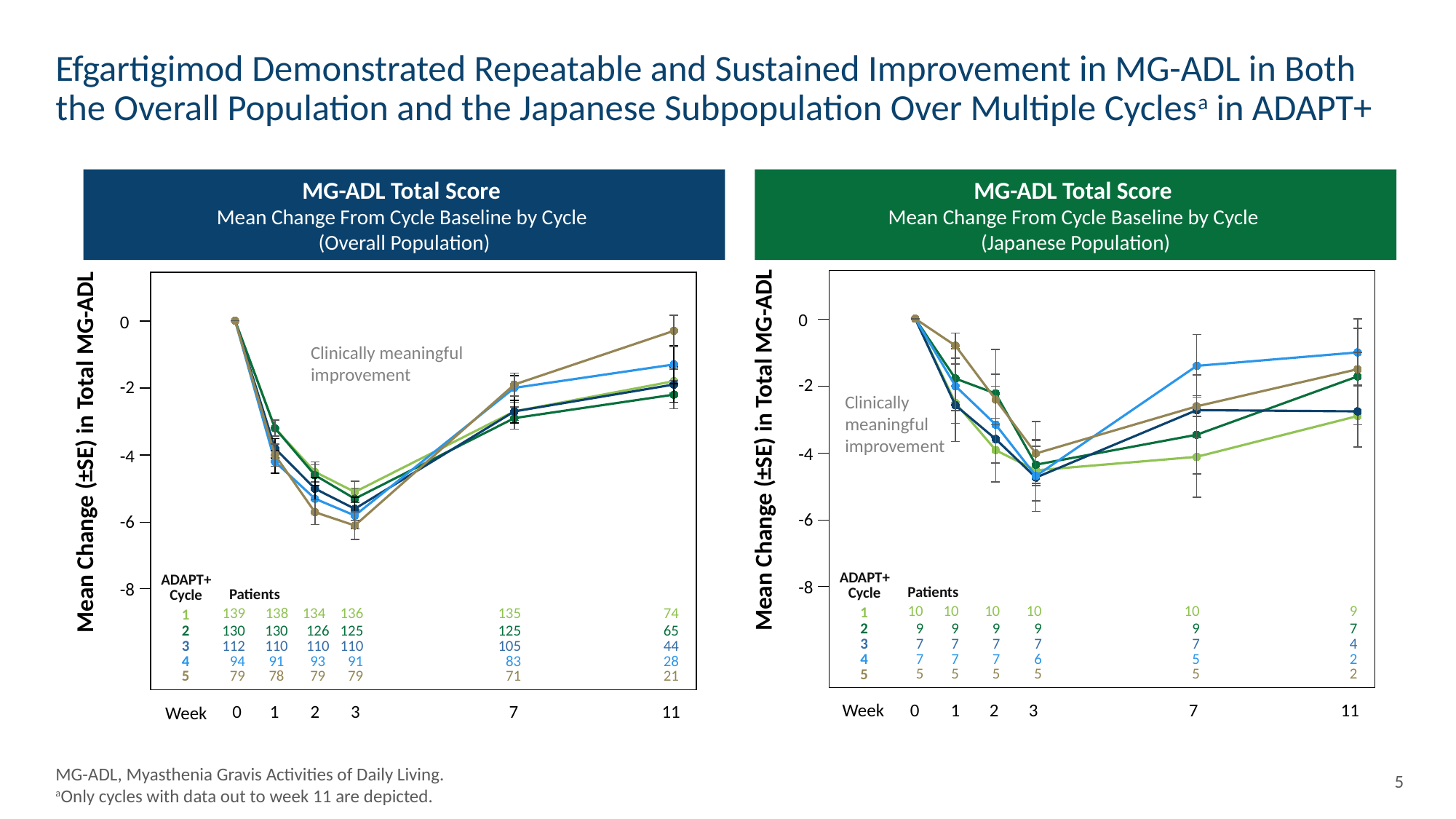

# Efgartigimod Demonstrated Repeatable and Sustained Improvement in MG-ADL in Both the Overall Population and the Japanese Subpopulation Over Multiple Cyclesa in ADAPT+
MG-ADL Total Score
Mean Change From Cycle Baseline by Cycle
(Overall Population)
MG-ADL Total Score
Mean Change From Cycle Baseline by Cycle
(Japanese Population)

### Chart

| Category |  |  |  |  |  |
|---|---|---|---|---|---|
| 0 | 0.0 | 0.0 | 0.0 | 0.0 | 0.0 |
| 1 | -2.5 | -1.77777777777778 | -2.57142857142857 | -2.0 | -0.8 |
| 2 | -3.9 | -2.22222222222222 | -3.57142857142857 | -3.14285714285714 | -2.4 |
| 3 | -4.5 | -4.33333333333333 | -4.71428571428571 | -4.66666666666667 | -4.0 |
|  | None | None | None | None | None |
|  | None | None | None | None | None |
|  | None | None | None | None | None |
| 7 | -4.1 | -3.44444444444444 | -2.71428571428571 | -1.4 | -2.6 |
|  | None | None | None | None | None |
|  | None | None | None | None | None |
|  | None | None | None | None | None |
| 11 | -2.88888888888889 | -1.71428571428571 | -2.75 | -1.0 | -1.5 |

### Chart

| Category | Cycle 1 | Cycle 2 | Cycle 3 | Cycle 4 | Cycle 5 |
|---|---|---|---|---|---|
| 0 | 0.0 | 0.0 | 0.0 | 0.0 | 0.0 |
| 1 | -3.2 | -3.2 | -3.8 | -4.2 | -4.0 |
| 2 | -4.5 | -4.6 | -5.0 | -5.3 | -5.7 |
| 3 | -5.1 | -5.3 | -5.6 | -5.8 | -6.1 |
|  | None | None | None | None | None |
|  | None | None | None | None | None |
|  | None | None | None | None | None |
| 7 | -2.7 | -2.9 | -2.7 | -2.0 | -1.9 |
|  | None | None | None | None | None |
|  | None | None | None | None | None |
|  | None | None | None | None | None |
| 11 | -1.8 | -2.2 | -1.9 | -1.3 | -0.3 |
0
-2
-4
-6
-8
0
-2
-4
-6
-8
Clinically meaningful
improvement
Clinically
meaningful
improvement
Mean Change (±SE) in Total MG-ADL
Mean Change (±SE) in Total MG-ADL
ADAPT+
Cycle
ADAPT+
Cycle
Patients
Patients
10
10
10
10
10

9

1
139
138
134
136
135
74
1
2
9
9
9
9
9
7
2
130
130
126
125
125
65
3
7
7
7
7
7
4
3
112
110
110
110
105
44
4
7
7
7
6
5
2
4
94
91
93
91
83
28
5
5
5
5
5
5
2
5
79
78
79
79
71
21
Week
Week
0
1
2
3
7
11
0
1
2
3
7
11
5
MG-ADL, Myasthenia Gravis Activities of Daily Living.
aOnly cycles with data out to week 11 are depicted.